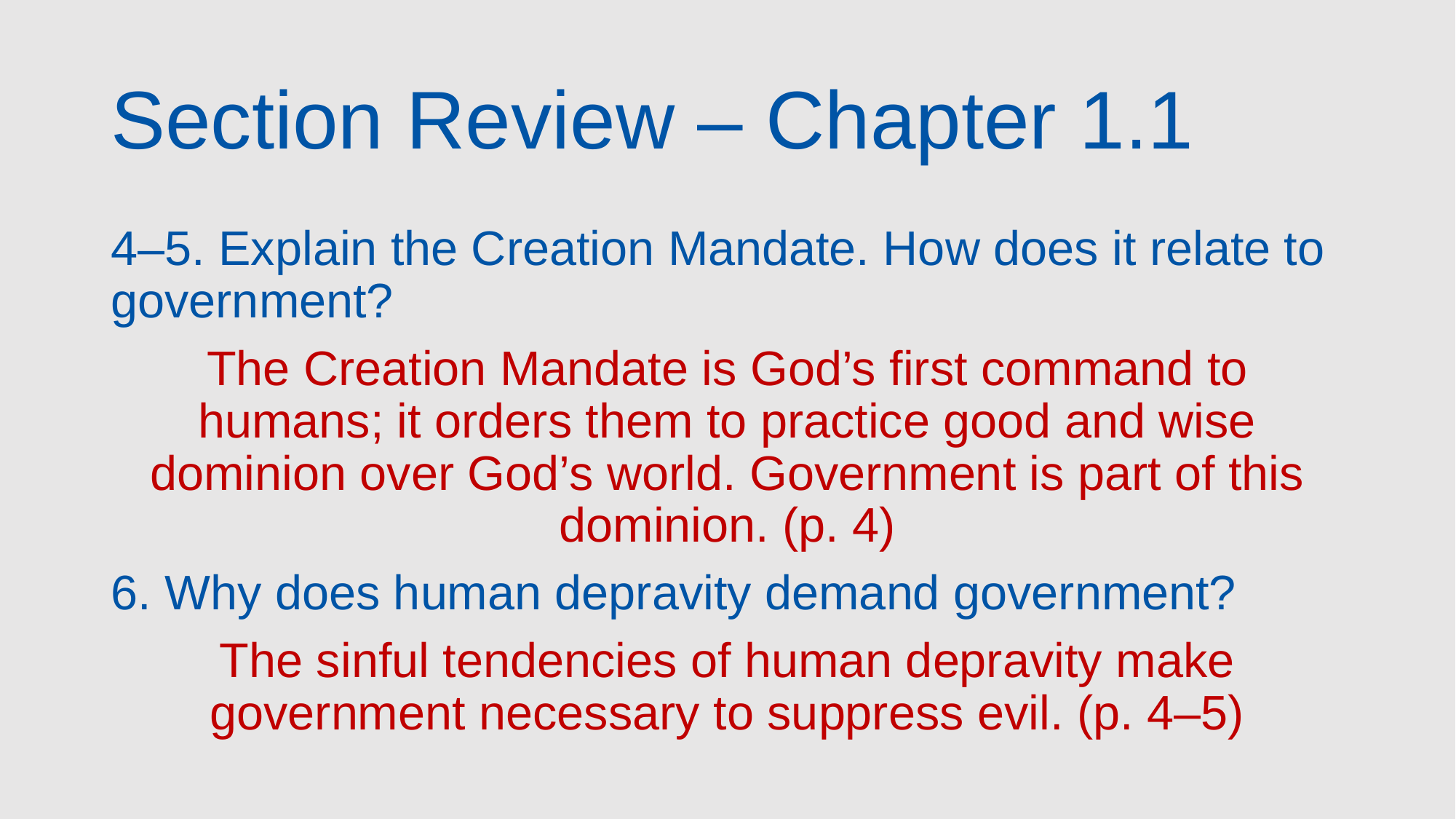

# Section Review – Chapter 1.1
4–5. Explain the Creation Mandate. How does it relate to government?
The Creation Mandate is God’s first command to humans; it orders them to practice good and wise dominion over God’s world. Government is part of this dominion. (p. 4)
6. Why does human depravity demand government?
The sinful tendencies of human depravity make government necessary to suppress evil. (p. 4–5)